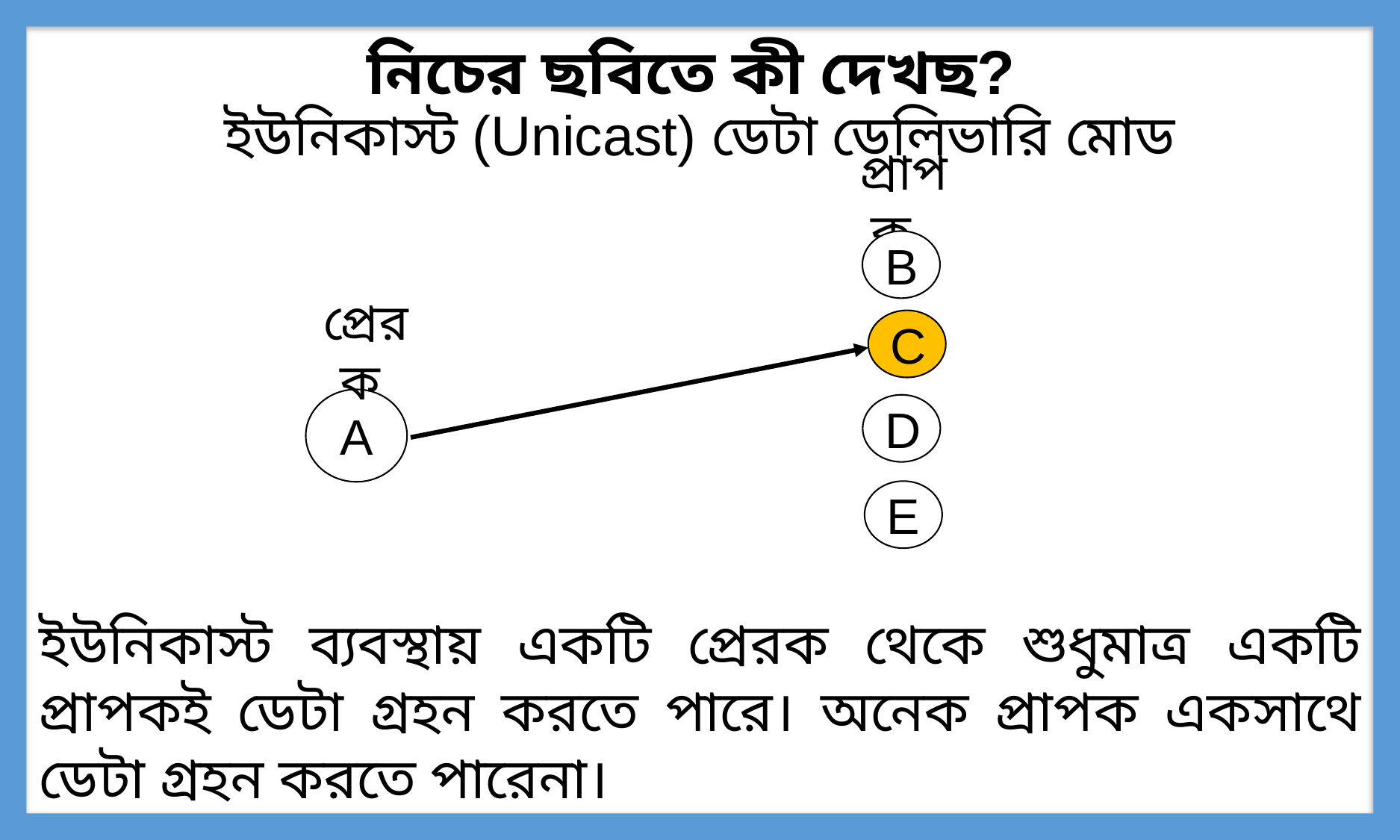

নিচের ছবিতে কী দেখছ?
ইউনিকাস্ট (Unicast) ডেটা ডেলিভারি মোড
প্রাপক
B
C
প্রেরক

A
D
E
ইউনিকাস্ট ব্যবস্থায় একটি প্রেরক থেকে শুধুমাত্র একটি প্রাপকই ডেটা গ্রহন করতে পারে। অনেক প্রাপক একসাথে ডেটা গ্রহন করতে পারেনা।